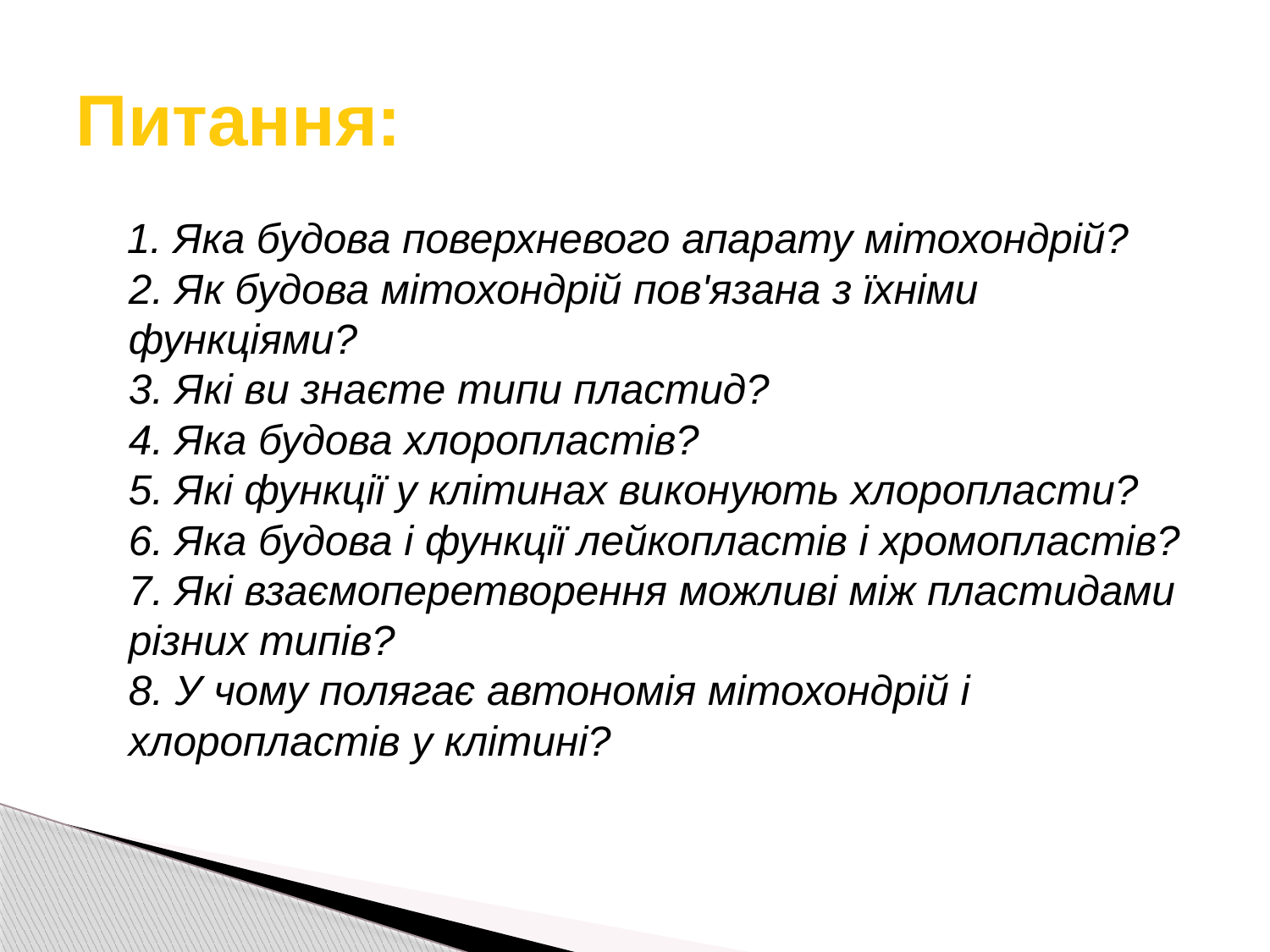

# Питання:
   1. Яка будова поверхневого апарату мітохондрій? 
2. Як будова мітохондрій пов'язана з їхніми функціями? 
3. Які ви знаєте типи пластид? 
4. Яка будова хлоропластів? 
5. Які функції у клітинах виконують хлоропласти? 
6. Яка будова і функції лейкопластів і хромопластів? 
7. Які взаємоперетворення можливі між пластидами різних типів? 
8. У чому полягає автономія мітохондрій і хлоропластів у клітині?